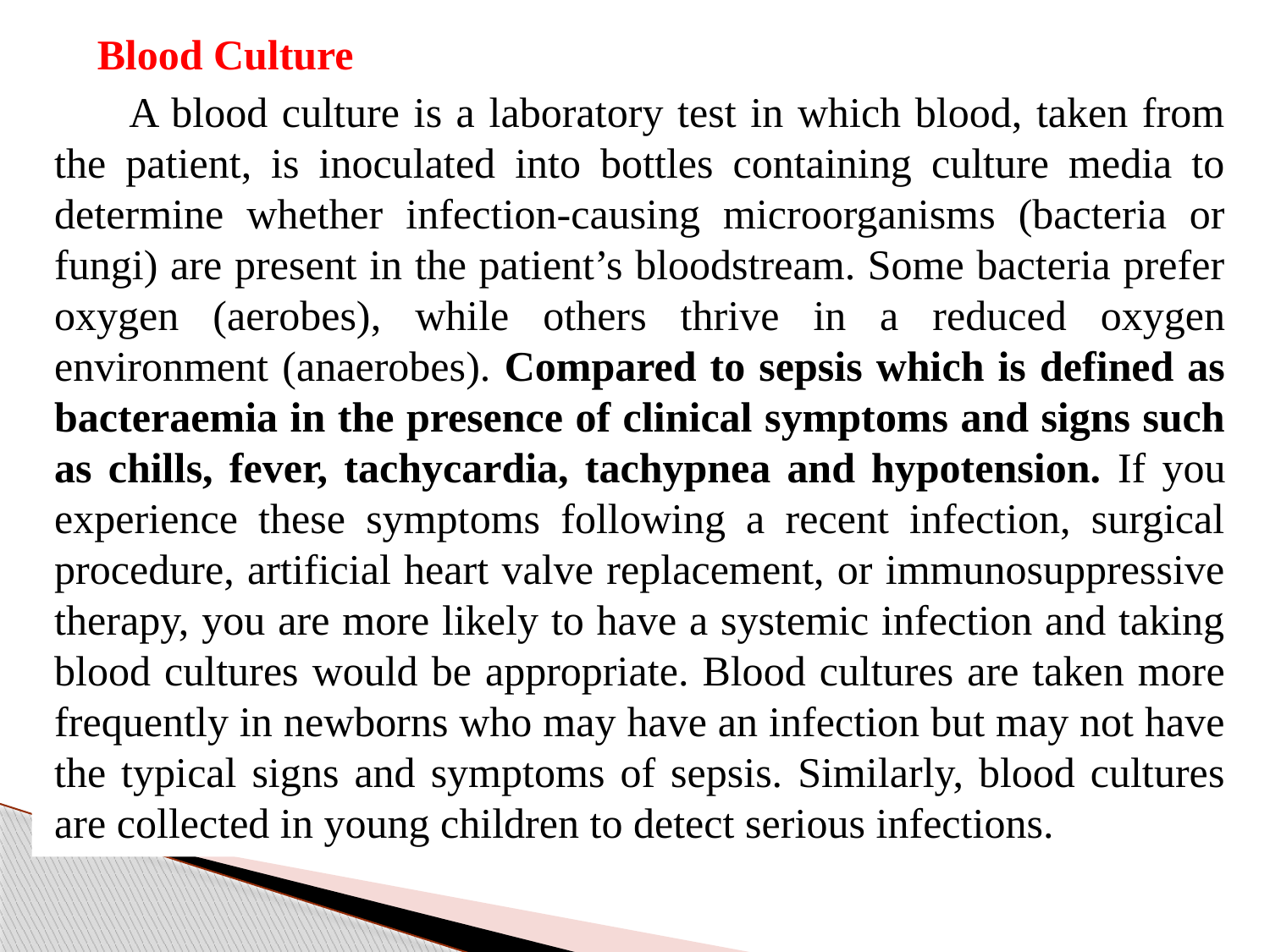

Blood Culture
      A blood culture is a laboratory test in which blood, taken from the patient, is inoculated into bottles containing culture media to determine whether infection-causing microorganisms (bacteria or fungi) are present in the patient’s bloodstream. Some bacteria prefer oxygen (aerobes), while others thrive in a reduced oxygen environment (anaerobes). Compared to sepsis which is defined as bacteraemia in the presence of clinical symptoms and signs such as chills, fever, tachycardia, tachypnea and hypotension. If you experience these symptoms following a recent infection, surgical procedure, artificial heart valve replacement, or immunosuppressive therapy, you are more likely to have a systemic infection and taking blood cultures would be appropriate. Blood cultures are taken more frequently in newborns who may have an infection but may not have the typical signs and symptoms of sepsis. Similarly, blood cultures are collected in young children to detect serious infections.